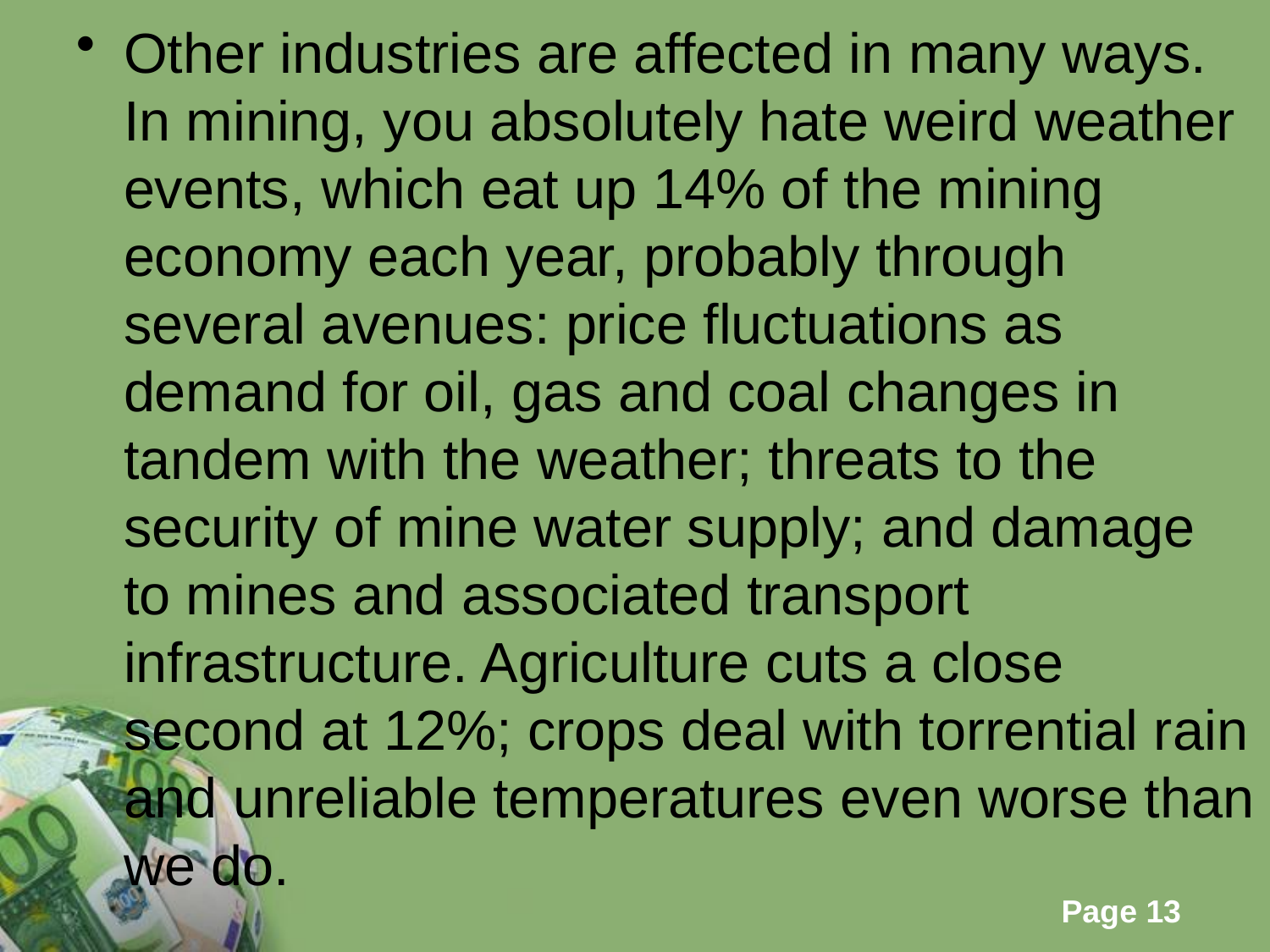

Other industries are affected in many ways. In mining, you absolutely hate weird weather events, which eat up 14% of the mining economy each year, probably through several avenues: price fluctuations as demand for oil, gas and coal changes in tandem with the weather; threats to the security of mine water supply; and damage to mines and associated transport infrastructure. Agriculture cuts a close second at 12%; crops deal with torrential rain and unreliable temperatures even worse than we do.